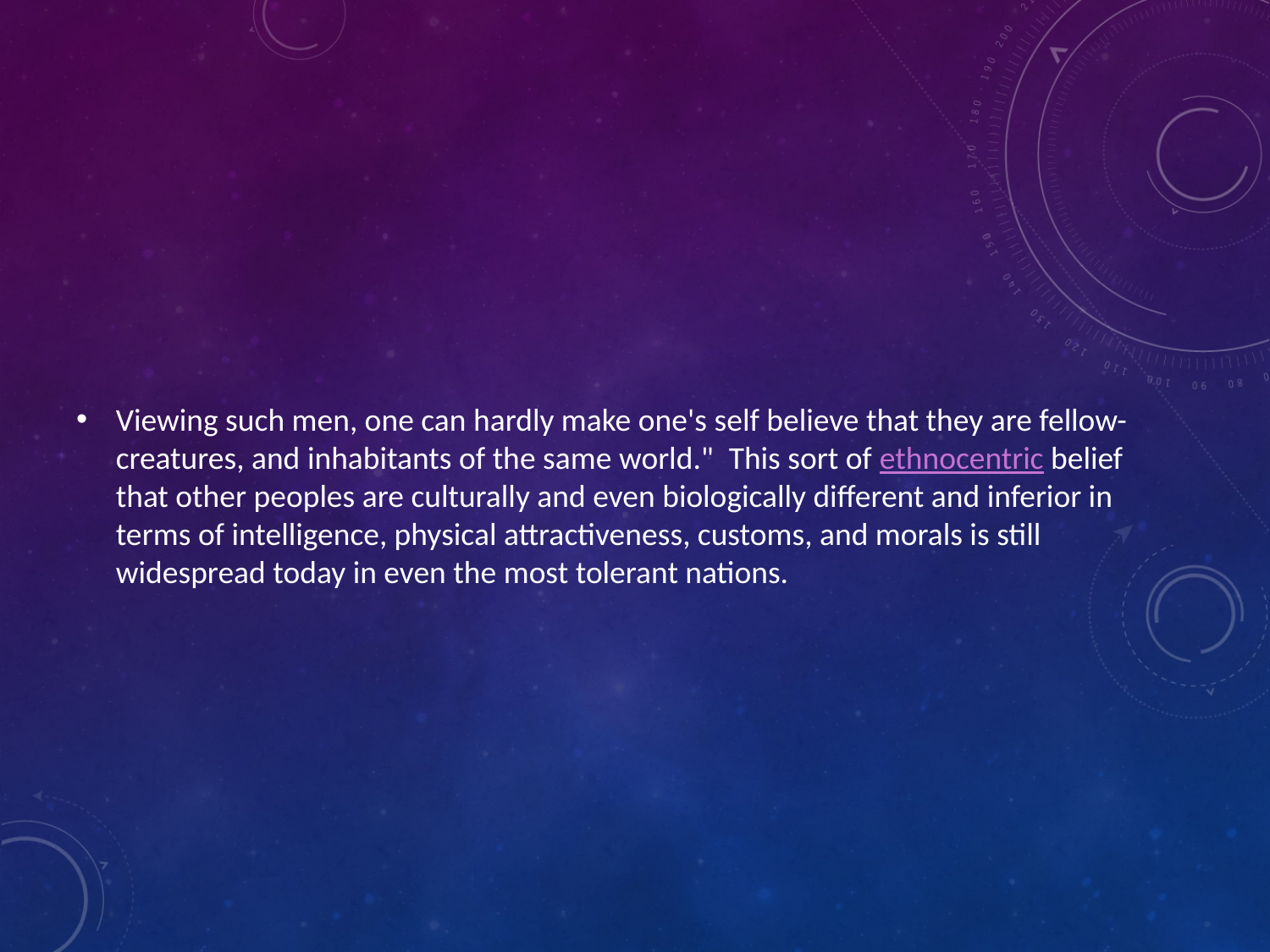

#
Viewing such men, one can hardly make one's self believe that they are fellow-creatures, and inhabitants of the same world."  This sort of ethnocentric belief that other peoples are culturally and even biologically different and inferior in terms of intelligence, physical attractiveness, customs, and morals is still widespread today in even the most tolerant nations.